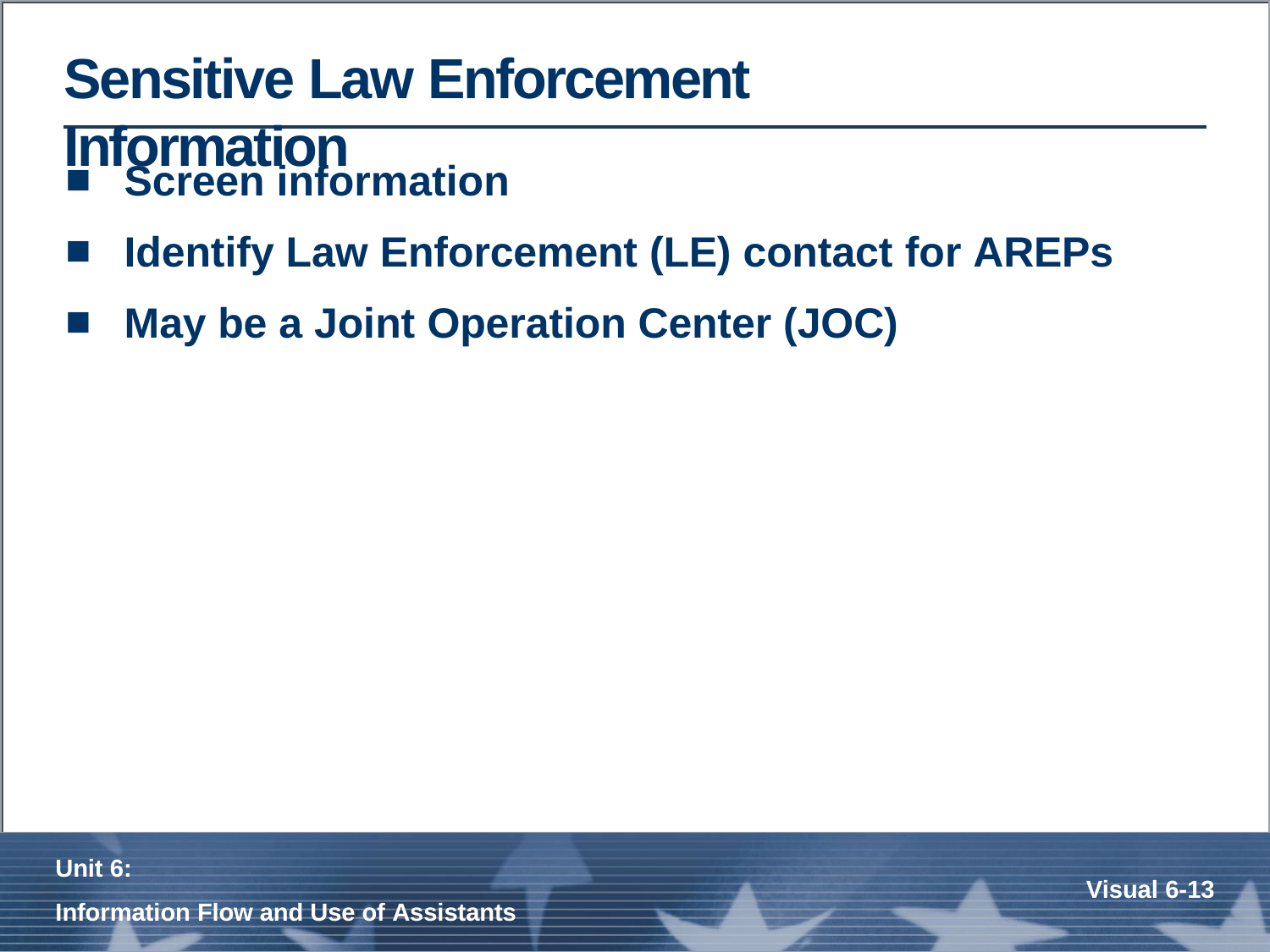

# Sensitive Law Enforcement Information
Screen information
Identify Law Enforcement (LE) contact for AREPs
May be a Joint Operation Center (JOC)

Unit 6:
Information Flow and Use of Assistants
Visual 6-13